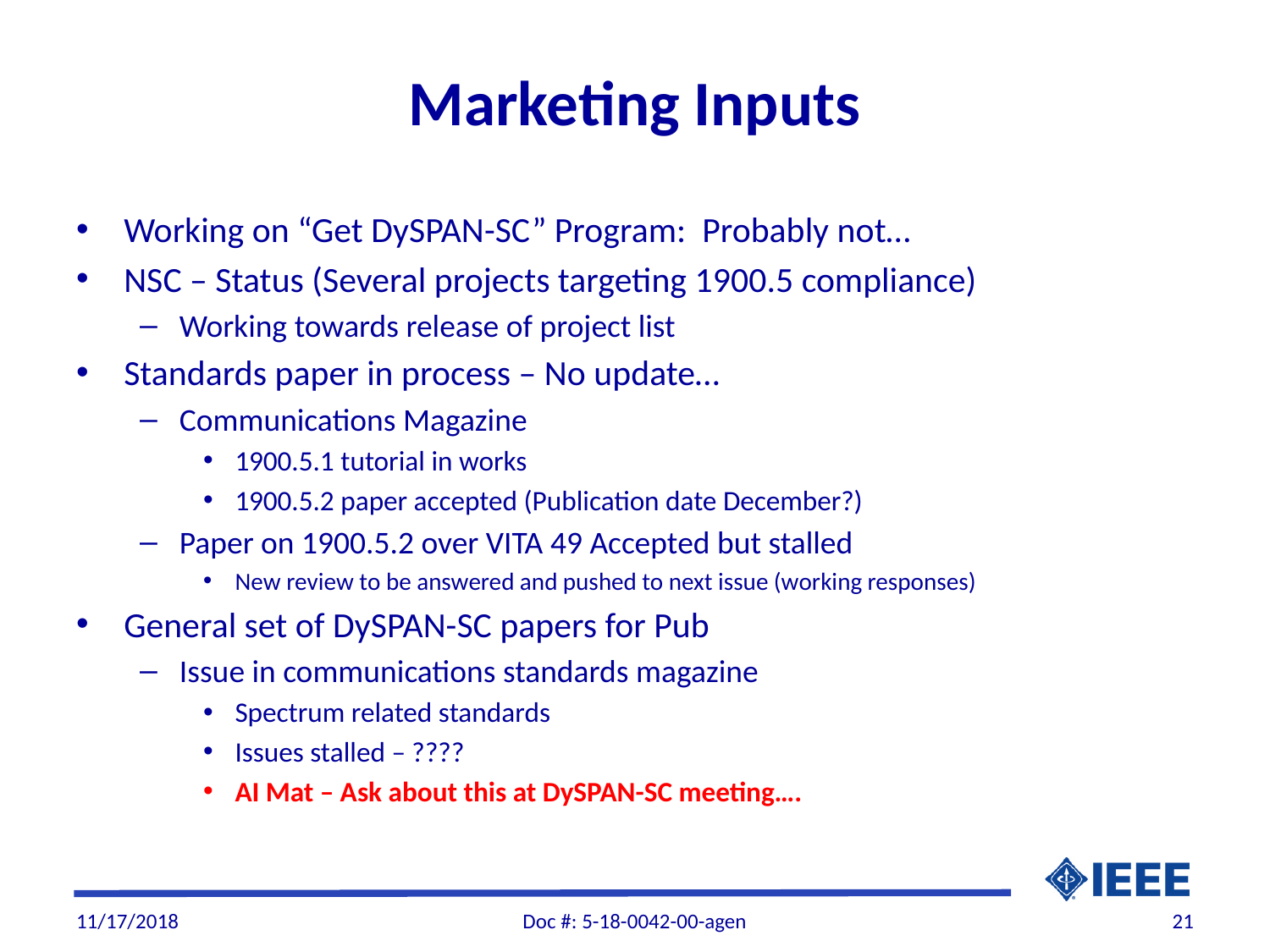

# Marketing Inputs
Working on “Get DySPAN-SC” Program:  Probably not…
NSC – Status (Several projects targeting 1900.5 compliance)
Working towards release of project list
Standards paper in process – No update…
Communications Magazine
1900.5.1 tutorial in works
1900.5.2 paper accepted (Publication date December?)
Paper on 1900.5.2 over VITA 49 Accepted but stalled
New review to be answered and pushed to next issue (working responses)
General set of DySPAN-SC papers for Pub
Issue in communications standards magazine
Spectrum related standards
Issues stalled – ????
AI Mat – Ask about this at DySPAN-SC meeting….
11/17/2018
Doc #: 5-18-0042-00-agen
21